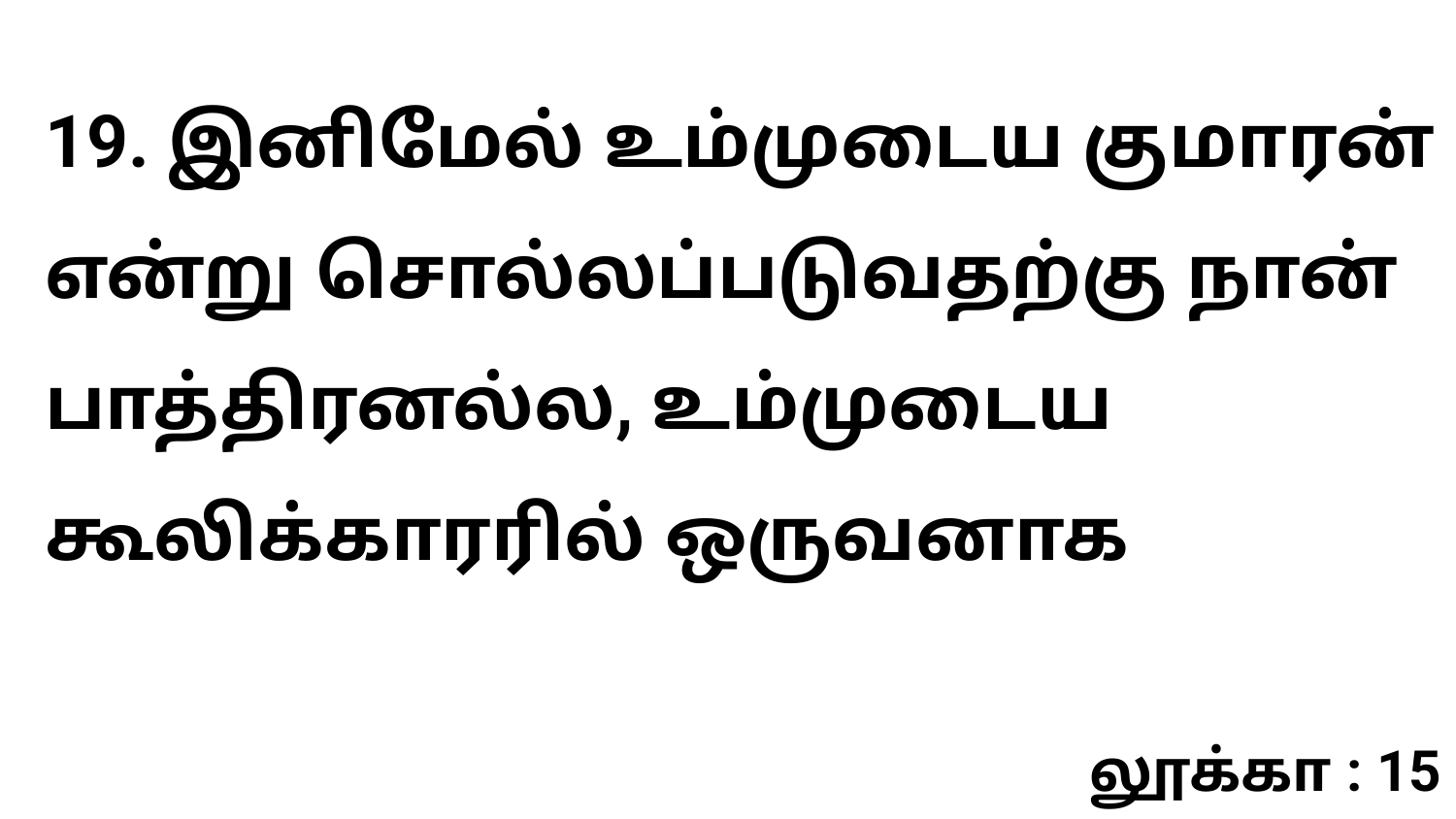

19. இனிமேல் உம்முடைய குமாரன் என்று சொல்லப்படுவதற்கு நான் பாத்திரனல்ல, உம்முடைய கூலிக்காரரில் ஒருவனாக
லூக்கா : 15